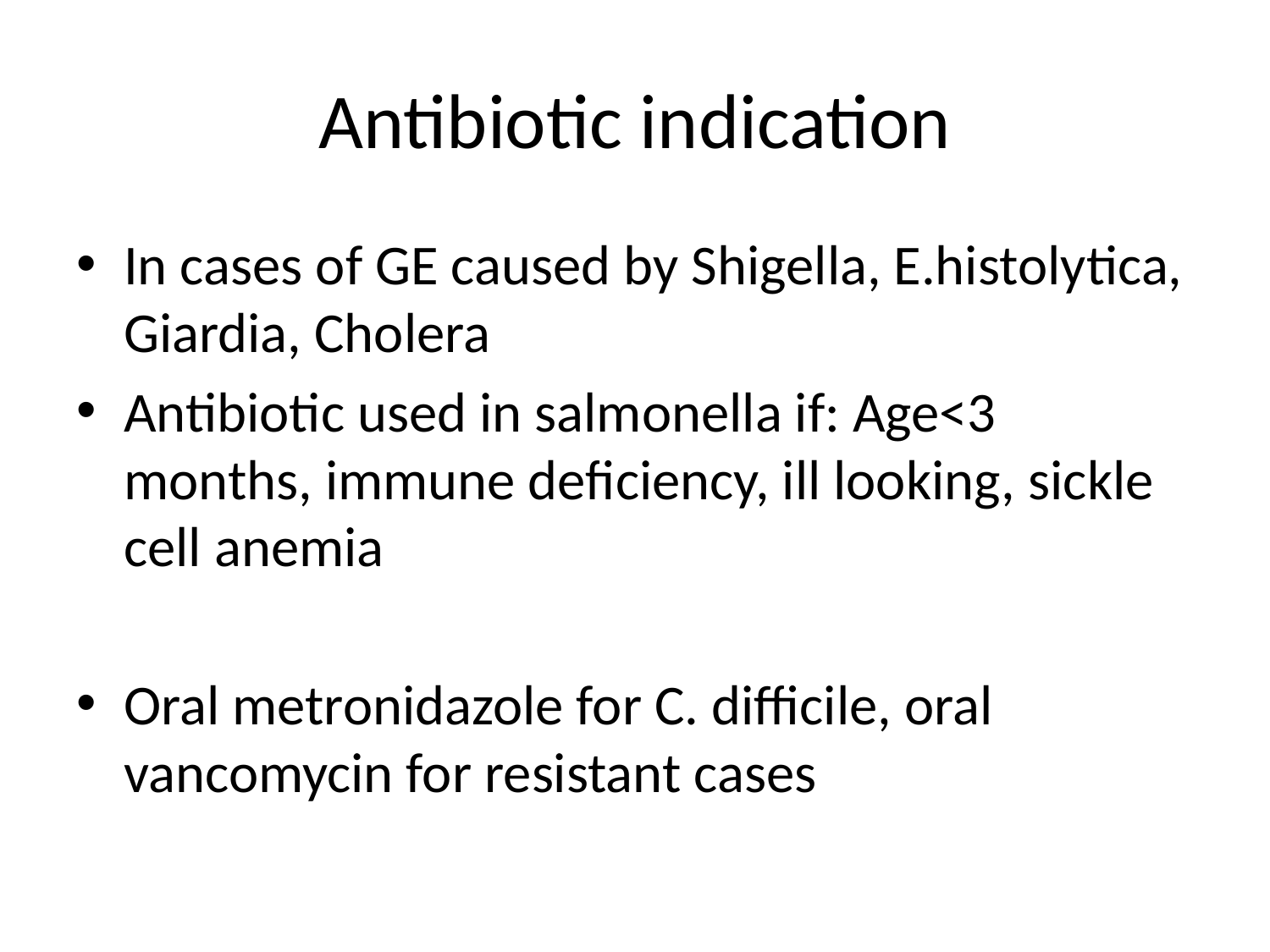

# Antibiotic indication
In cases of GE caused by Shigella, E.histolytica, Giardia, Cholera
Antibiotic used in salmonella if: Age<3 months, immune deficiency, ill looking, sickle cell anemia

Oral metronidazole for C. difficile, oral vancomycin for resistant cases